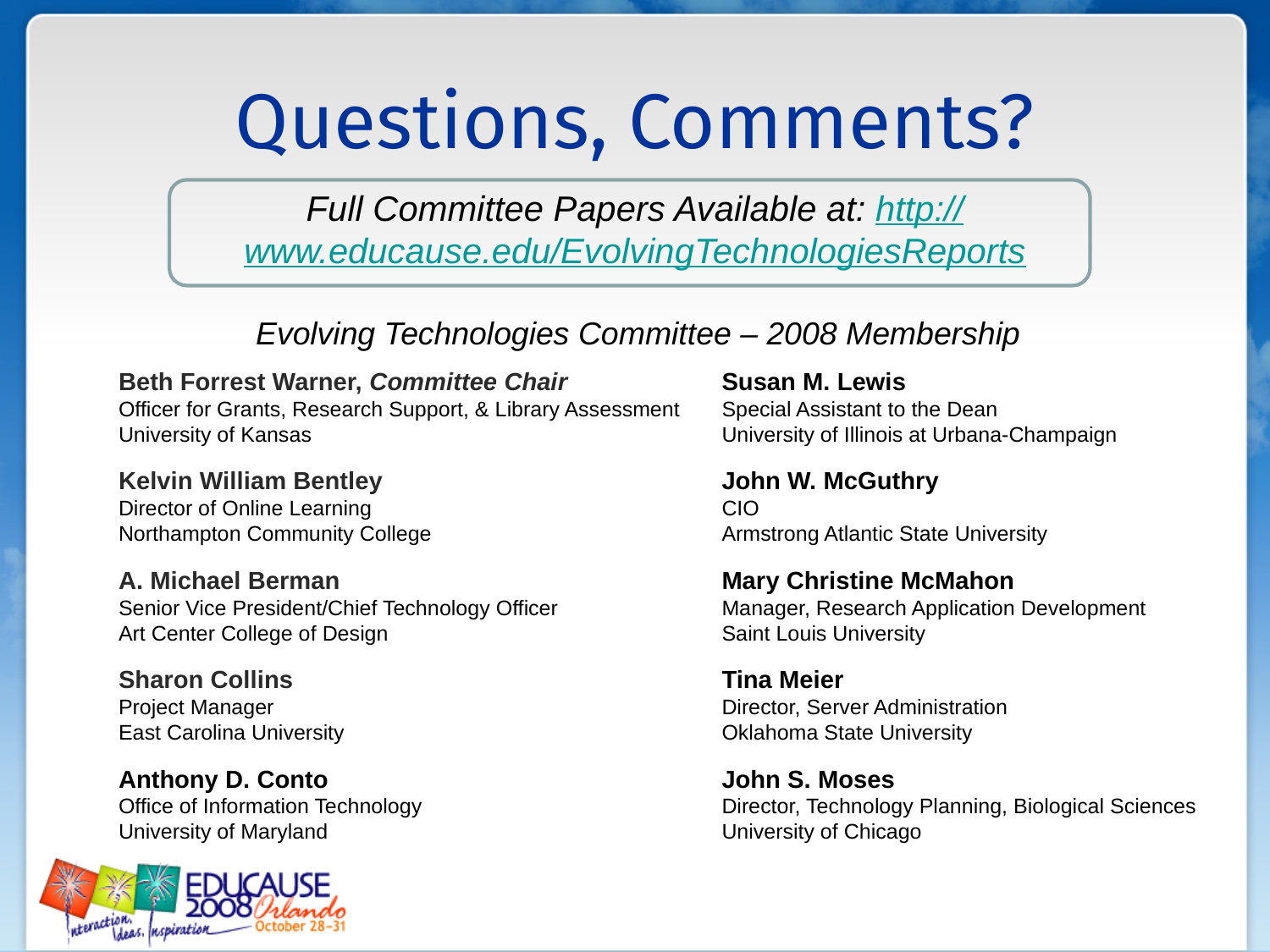

# Questions, Comments?
Full Committee Papers Available at: http://www.educause.edu/EvolvingTechnologiesReports

Evolving Technologies Committee – 2008 Membership
Beth Forrest Warner, Committee Chair
Officer for Grants, Research Support, & Library Assessment
University of Kansas

Kelvin William Bentley
Director of Online Learning
Northampton Community College

A. Michael Berman
Senior Vice President/Chief Technology Officer
Art Center College of Design

Sharon Collins
Project Manager
East Carolina University

Anthony D. Conto
Office of Information Technology
University of Maryland

Susan M. Lewis
Special Assistant to the Dean
University of Illinois at Urbana-Champaign

John W. McGuthry
CIO
Armstrong Atlantic State University

Mary Christine McMahon
Manager, Research Application Development
Saint Louis University

Tina Meier
Director, Server Administration
Oklahoma State University

John S. Moses
Director, Technology Planning, Biological Sciences
University of Chicago